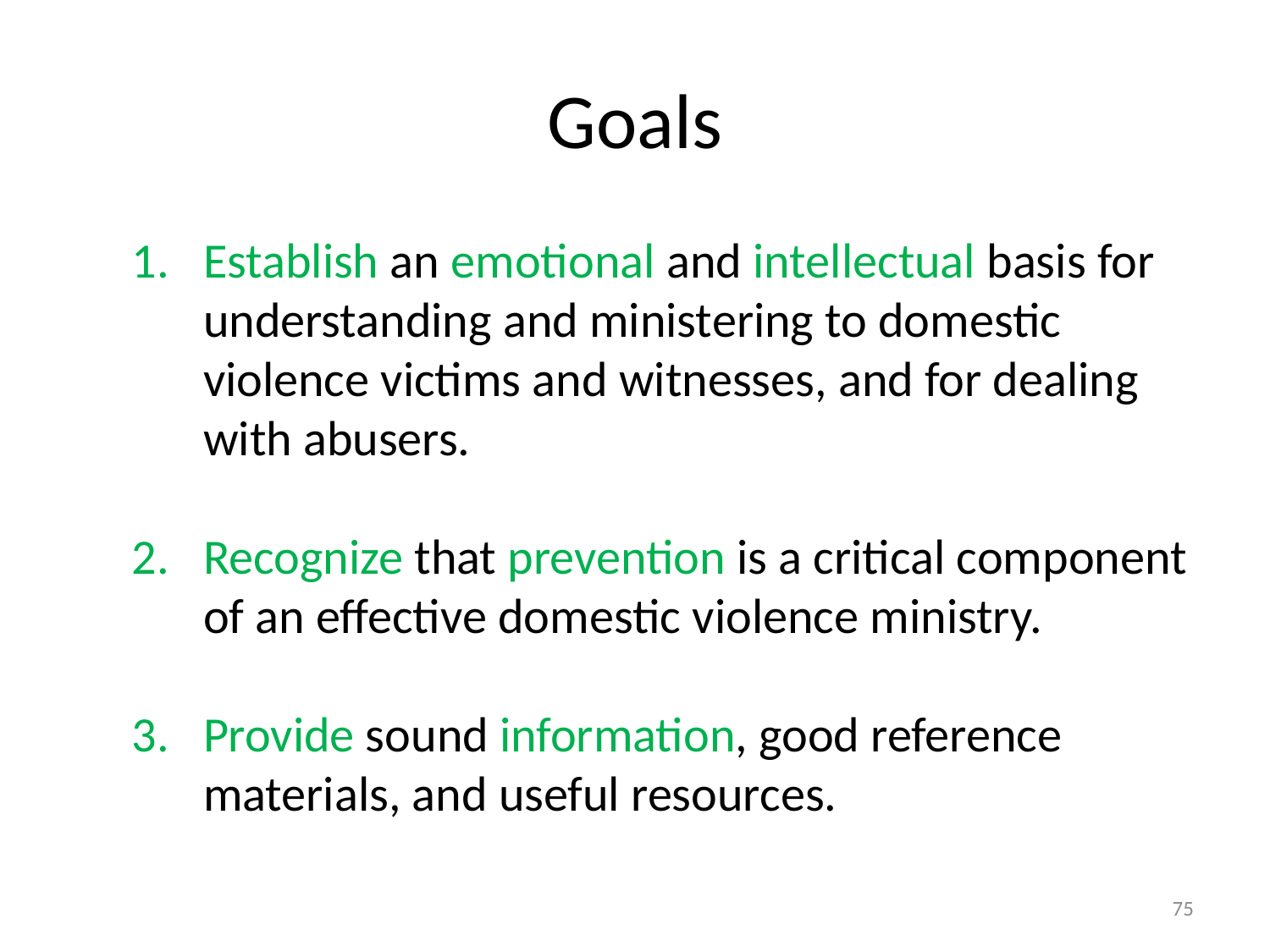

# Goals
Establish an emotional and intellectual basis for understanding and ministering to domestic violence victims and witnesses, and for dealing with abusers.

Recognize that prevention is a critical component of an effective domestic violence ministry.

Provide sound information, good reference materials, and useful resources.

75